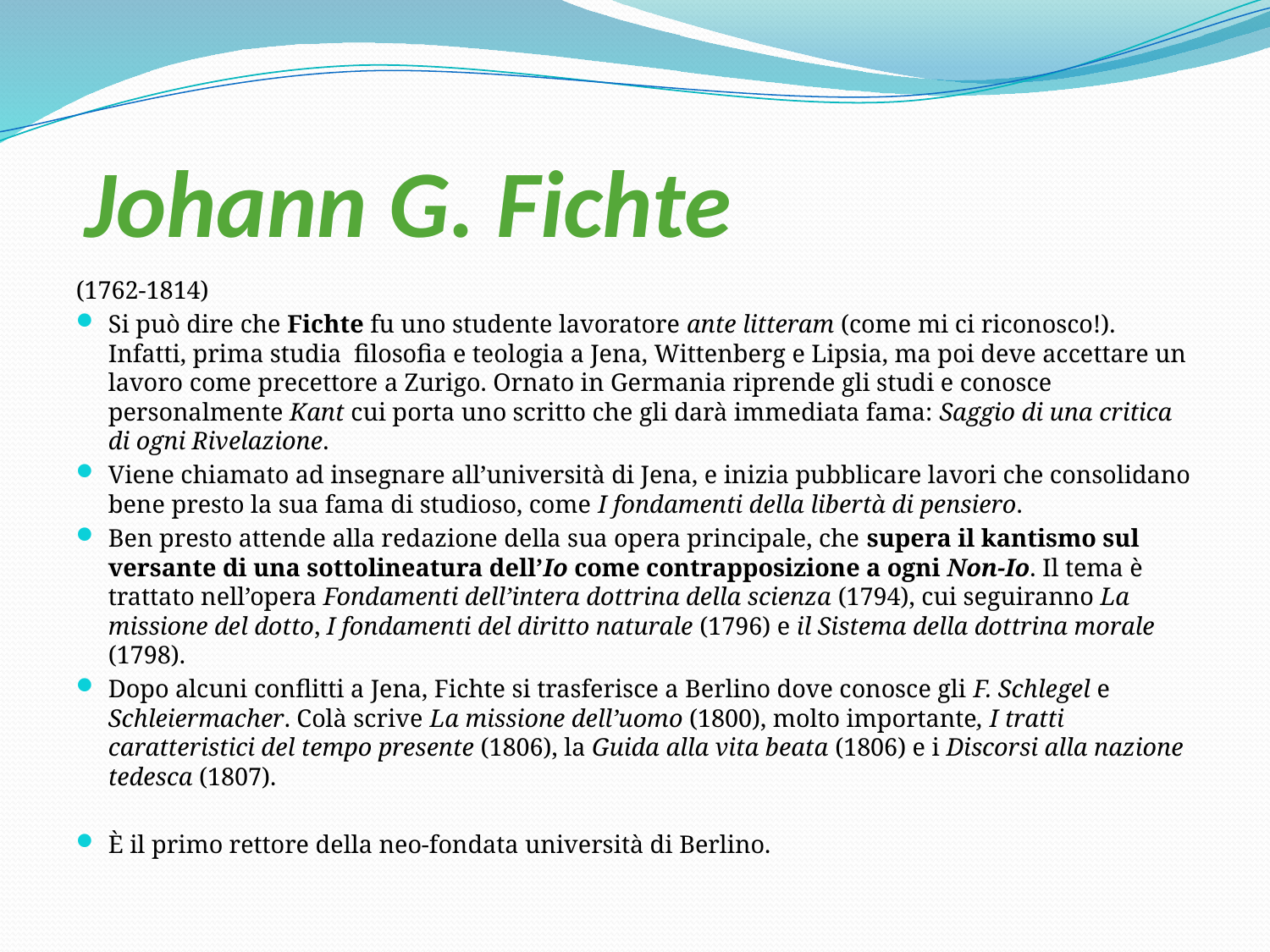

# Johann G. Fichte
(1762-1814)
Si può dire che Fichte fu uno studente lavoratore ante litteram (come mi ci riconosco!). Infatti, prima studia  filosofia e teologia a Jena, Wittenberg e Lipsia, ma poi deve accettare un lavoro come precettore a Zurigo. Ornato in Germania riprende gli studi e conosce personalmente Kant cui porta uno scritto che gli darà immediata fama: Saggio di una critica di ogni Rivelazione.
Viene chiamato ad insegnare all’università di Jena, e inizia pubblicare lavori che consolidano bene presto la sua fama di studioso, come I fondamenti della libertà di pensiero.
Ben presto attende alla redazione della sua opera principale, che supera il kantismo sul versante di una sottolineatura dell’Io come contrapposizione a ogni Non-Io. Il tema è trattato nell’opera Fondamenti dell’intera dottrina della scienza (1794), cui seguiranno La missione del dotto, I fondamenti del diritto naturale (1796) e il Sistema della dottrina morale (1798).
Dopo alcuni conflitti a Jena, Fichte si trasferisce a Berlino dove conosce gli F. Schlegel e Schleiermacher. Colà scrive La missione dell’uomo (1800), molto importante, I tratti caratteristici del tempo presente (1806), la Guida alla vita beata (1806) e i Discorsi alla nazione tedesca (1807).

È il primo rettore della neo-fondata università di Berlino.